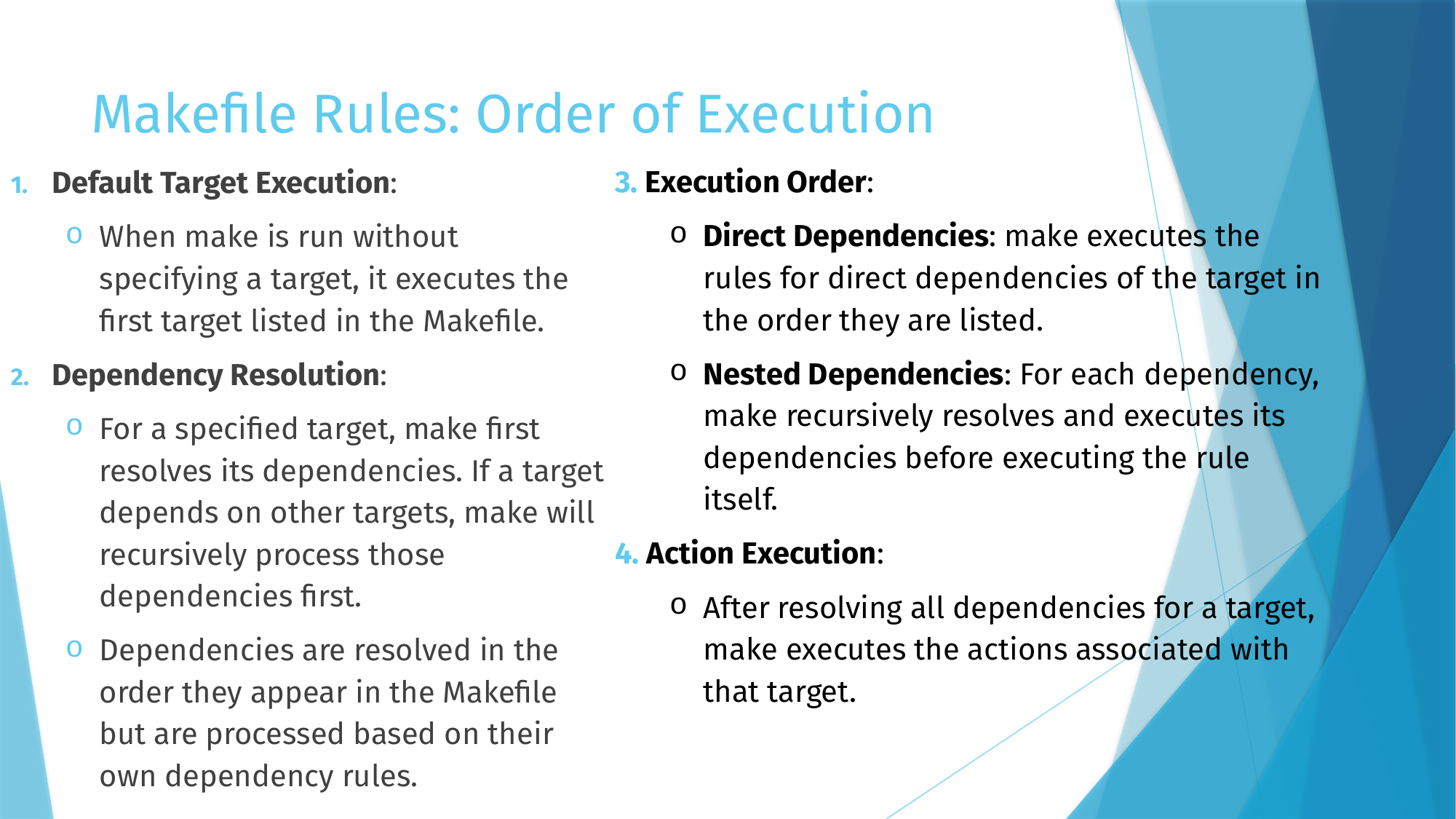

Makefile Rules: Order of Execution
3. Execution Order:
Direct Dependencies: make executes the rules for direct dependencies of the target in the order they are listed.
Nested Dependencies: For each dependency, make recursively resolves and executes its dependencies before executing the rule itself.
4. Action Execution:
After resolving all dependencies for a target, make executes the actions associated with that target.
Default Target Execution:
When make is run without specifying a target, it executes the first target listed in the Makefile.
Dependency Resolution:
For a specified target, make first resolves its dependencies. If a target depends on other targets, make will recursively process those dependencies first.
Dependencies are resolved in the order they appear in the Makefile but are processed based on their own dependency rules.